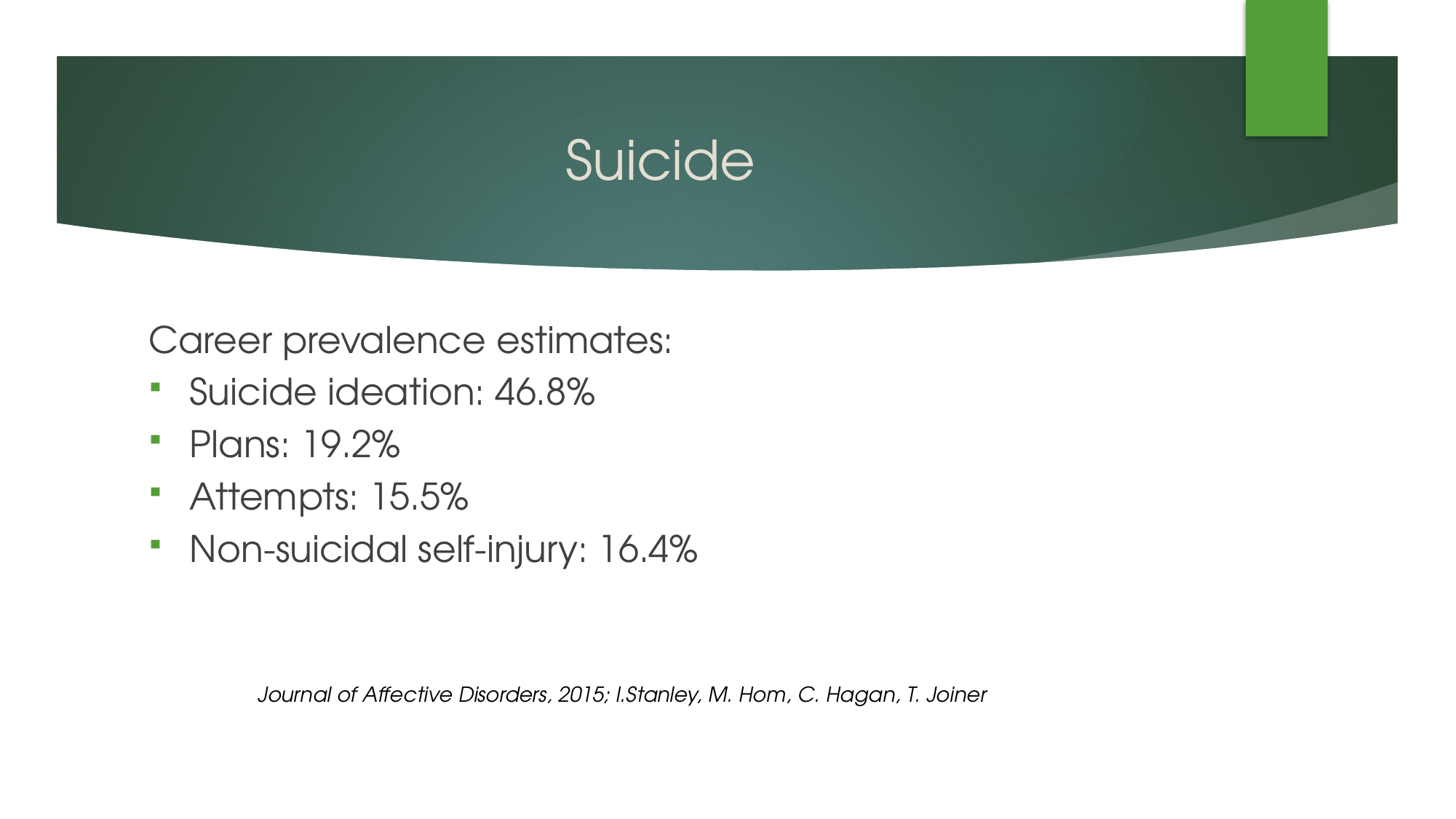

# Suicide
Career prevalence estimates:
Suicide ideation: 46.8%
Plans: 19.2%
Attempts: 15.5%
Non-suicidal self-injury: 16.4%

                                                                                                                                                                                                                                                  			Journal of Affective Disorders, 2015; I.Stanley, M. Hom, C. Hagan, T. Joiner